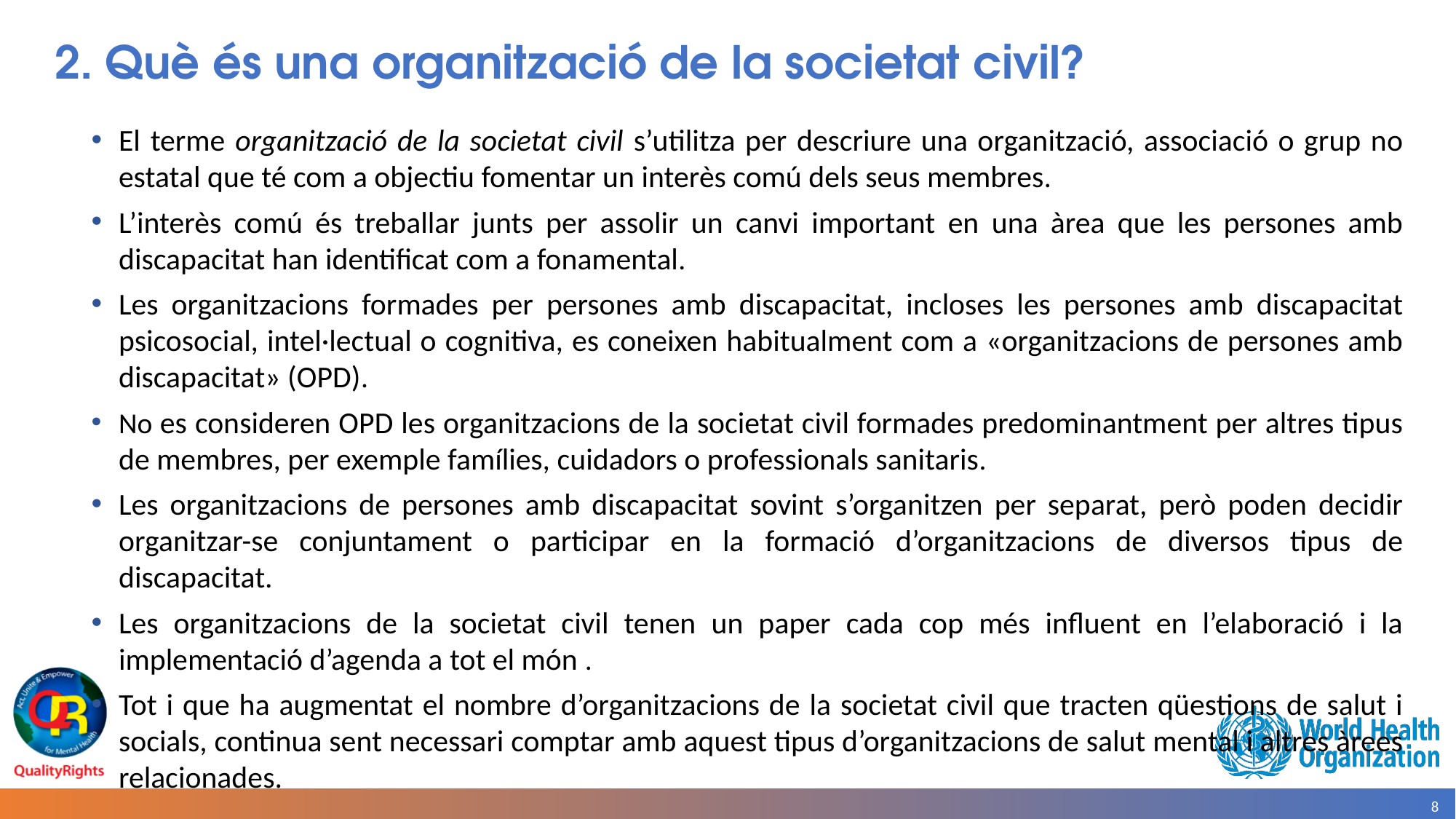

# 2. Què és una organització de la societat civil?
El terme organització de la societat civil s’utilitza per descriure una organització, associació o grup no estatal que té com a objectiu fomentar un interès comú dels seus membres.
L’interès comú és treballar junts per assolir un canvi important en una àrea que les persones amb discapacitat han identificat com a fonamental.
Les organitzacions formades per persones amb discapacitat, incloses les persones amb discapacitat psicosocial, intel·lectual o cognitiva, es coneixen habitualment com a «organitzacions de persones amb discapacitat» (OPD).
No es consideren OPD les organitzacions de la societat civil formades predominantment per altres tipus de membres, per exemple famílies, cuidadors o professionals sanitaris.
Les organitzacions de persones amb discapacitat sovint s’organitzen per separat, però poden decidir organitzar-se conjuntament o participar en la formació d’organitzacions de diversos tipus de discapacitat.
Les organitzacions de la societat civil tenen un paper cada cop més influent en l’elaboració i la implementació d’agenda a tot el món .
Tot i que ha augmentat el nombre d’organitzacions de la societat civil que tracten qüestions de salut i socials, continua sent necessari comptar amb aquest tipus d’organitzacions de salut mental i altres àrees relacionades.